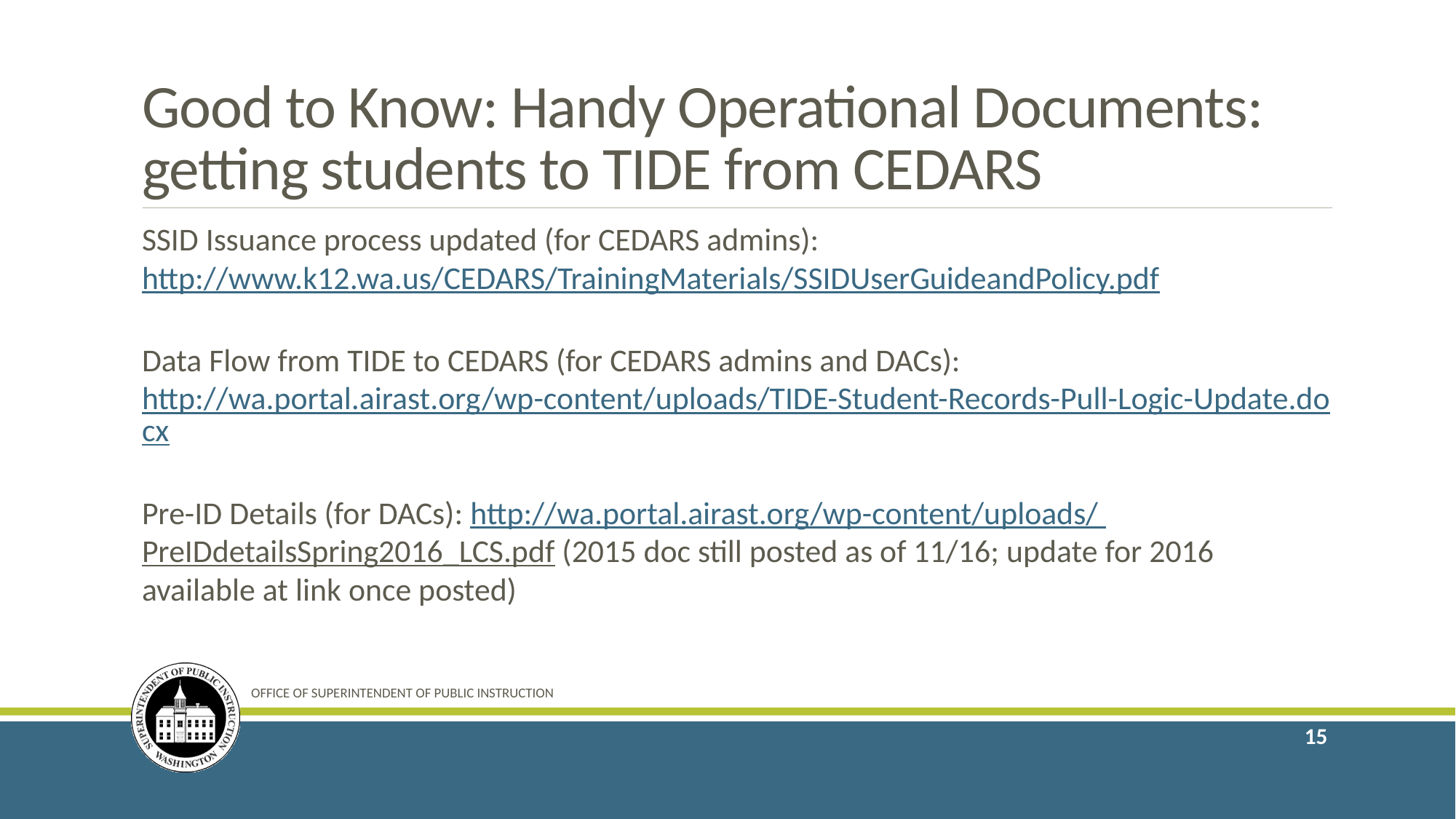

# Good to Know: Handy Operational Documents: getting students to TIDE from CEDARS
SSID Issuance process updated (for CEDARS admins): http://www.k12.wa.us/CEDARS/TrainingMaterials/SSIDUserGuideandPolicy.pdf

Data Flow from TIDE to CEDARS (for CEDARS admins and DACs): http://wa.portal.airast.org/wp-content/uploads/TIDE-Student-Records-Pull-Logic-Update.docx

Pre-ID Details (for DACs): http://wa.portal.airast.org/wp-content/uploads/ PreIDdetailsSpring2016_LCS.pdf (2015 doc still posted as of 11/16; update for 2016 available at link once posted)
OFFICE OF SUPERINTENDENT OF PUBLIC INSTRUCTION

15